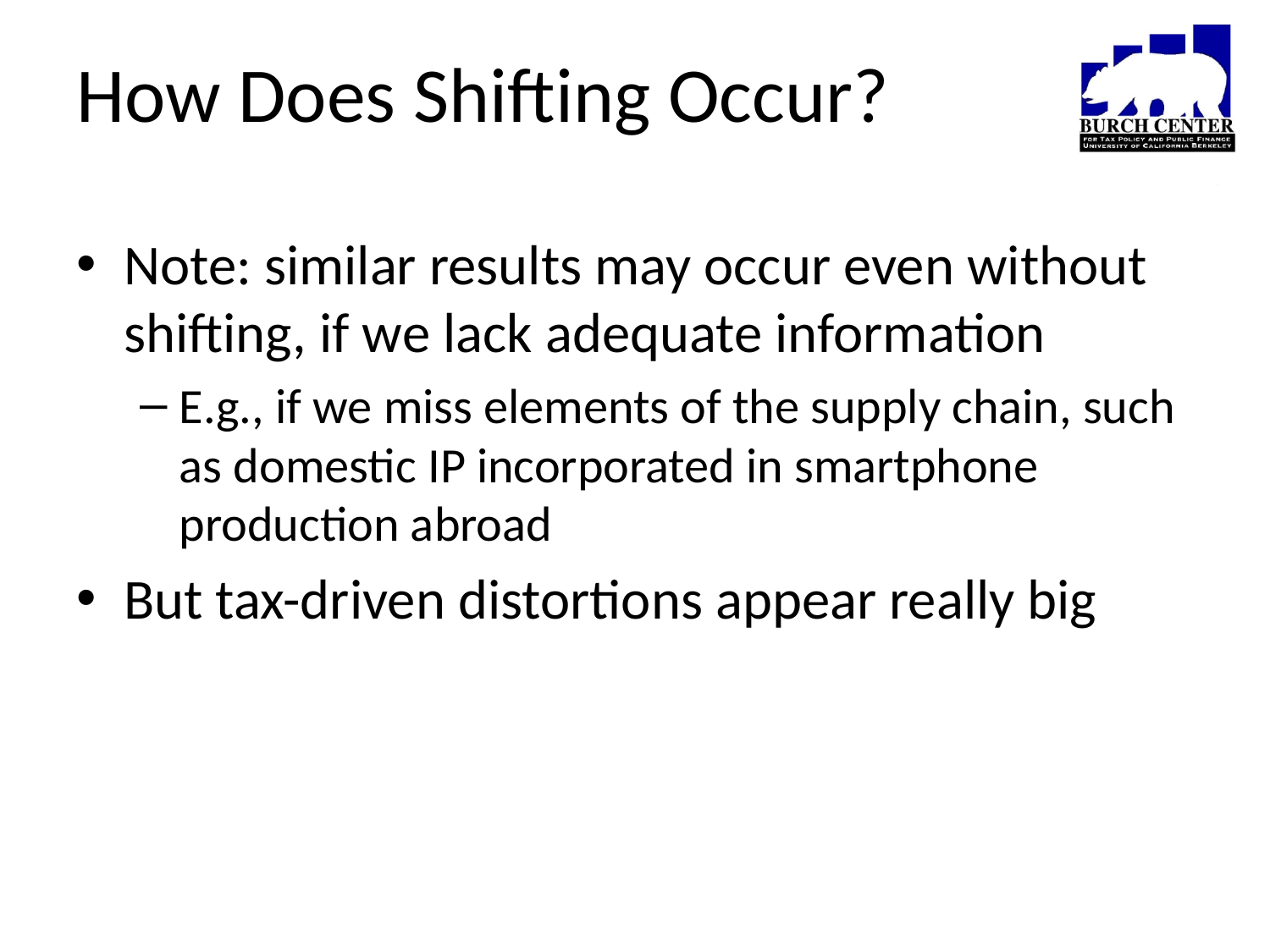

# How Does Shifting Occur?
Note: similar results may occur even without shifting, if we lack adequate information
E.g., if we miss elements of the supply chain, such as domestic IP incorporated in smartphone production abroad
But tax-driven distortions appear really big